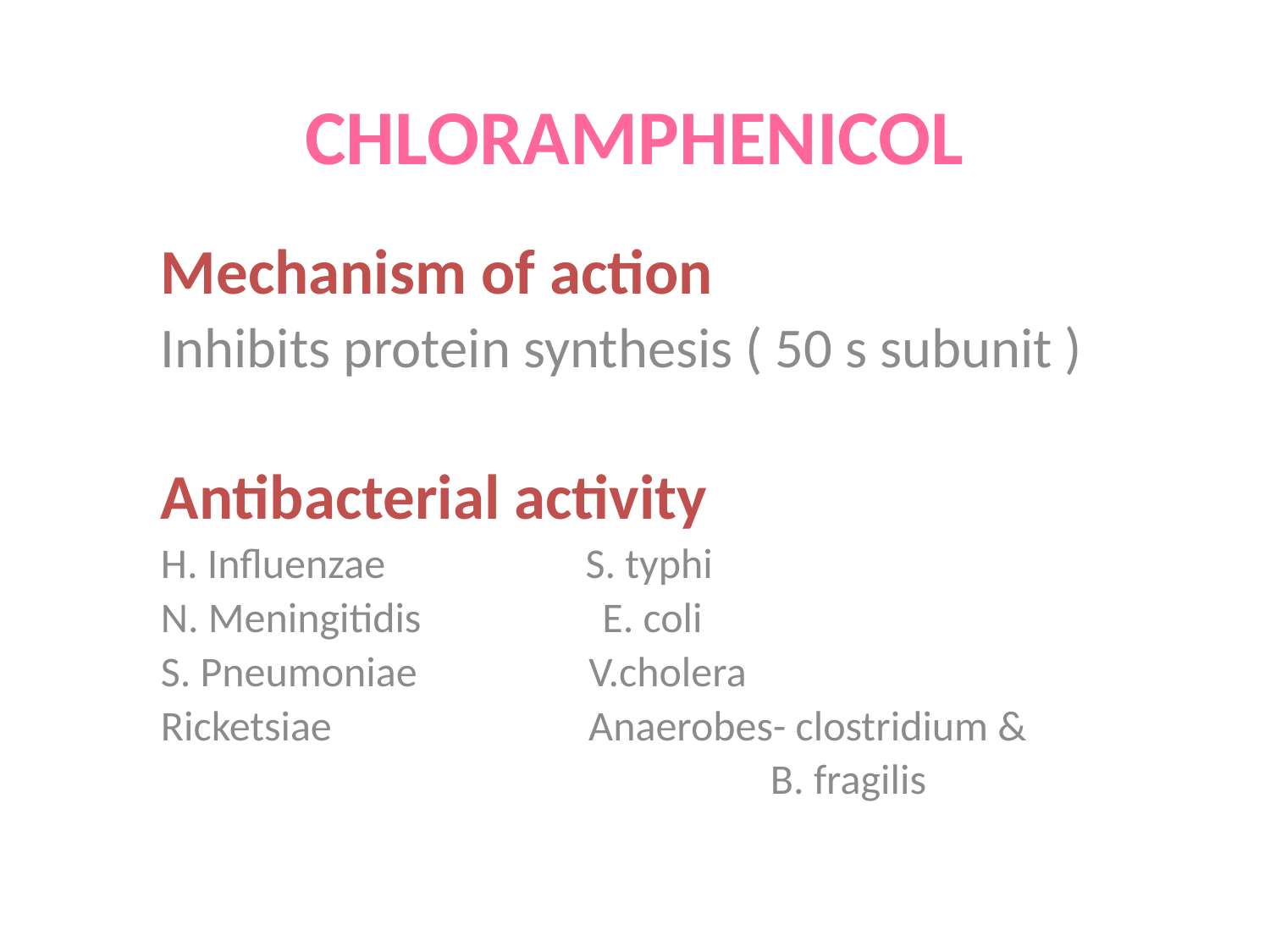

# CHLORAMPHENICOL
Mechanism of action
Inhibits protein synthesis ( 50 s subunit )

Antibacterial activity
H. Influenzae                     S. typhi
N. Meningitidis                   E. coli
S. Pneumoniae                  V.cholera
Ricketsiae                           Anaerobes- clostridium &
                                                                B. fragilis